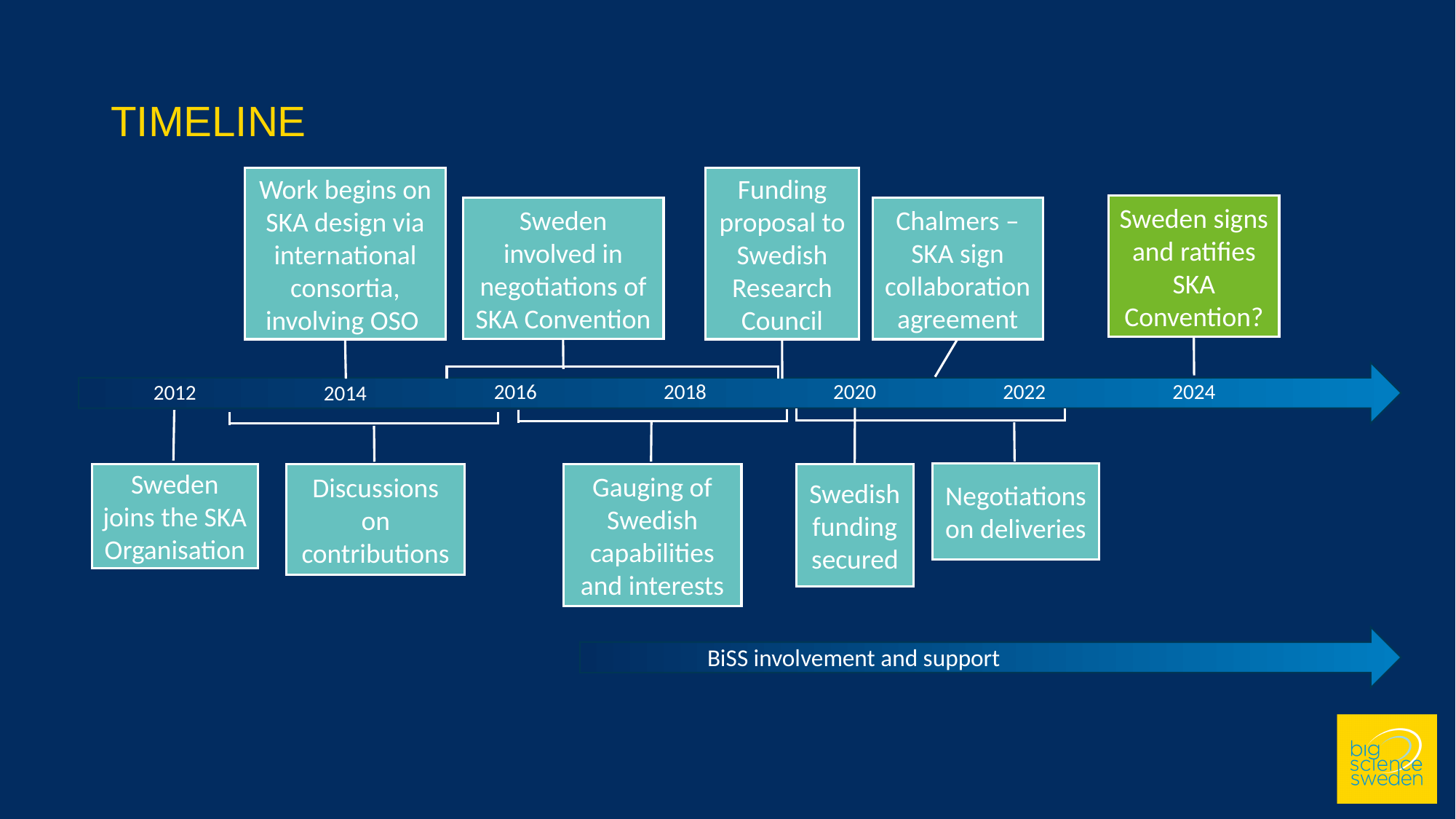

# TIMELINE
Work begins on SKA design via international consortia, involving OSO
Funding proposal to Swedish Research Council
Sweden signs and ratifies SKA Convention?
Sweden involved in negotiations of SKA Convention
Chalmers – SKA sign collaboration agreement

2020
2022
2024
2018
2016
2012
2014
Negotiations on deliveries
Sweden joins the SKA Organisation
Discussions on contributions
Swedish funding secured
Gauging of Swedish capabilities and interests

BiSS involvement and support